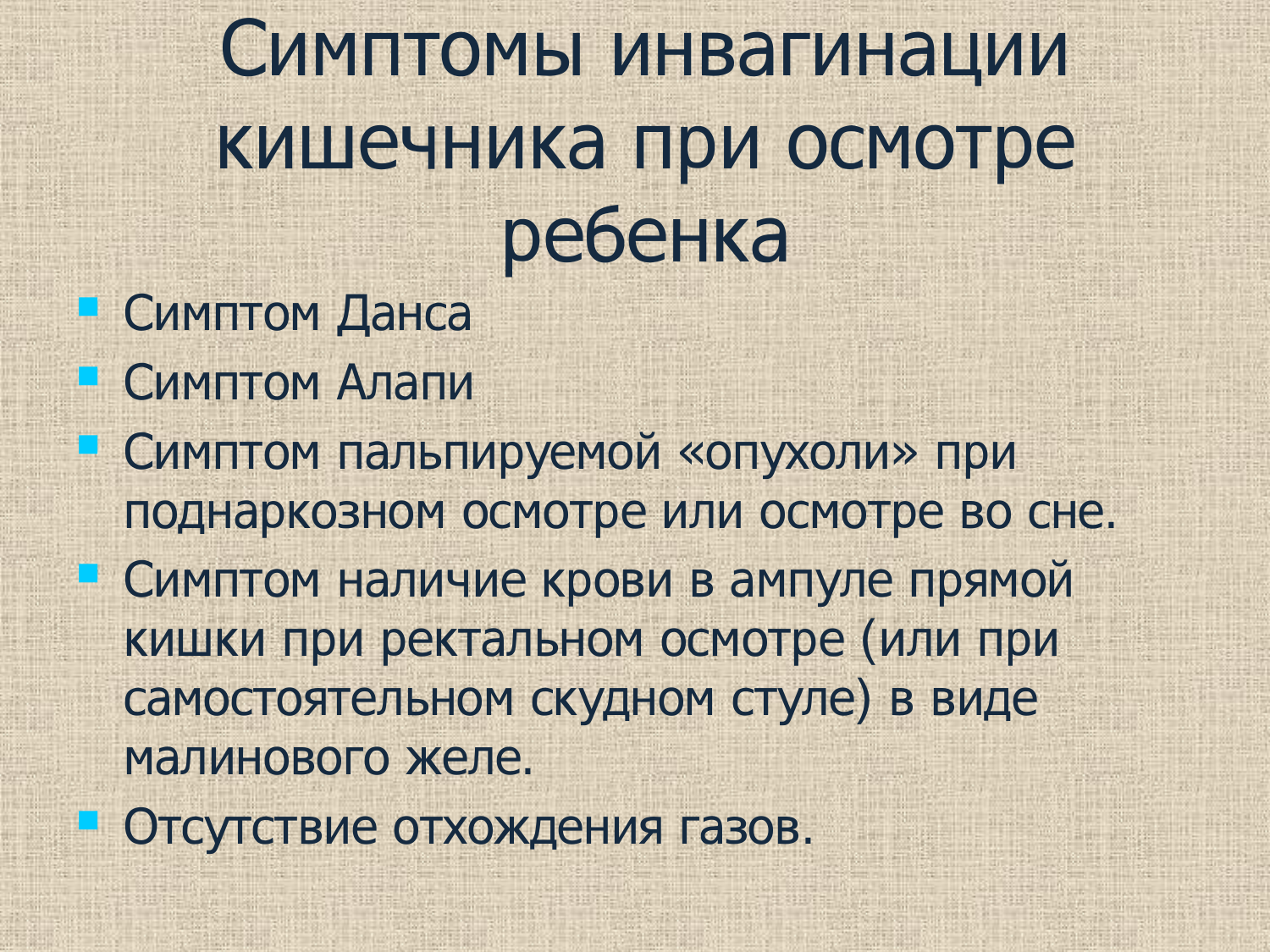

# Симптомы инвагинации кишечника при осмотре ребенка
Симптом Данса
Симптом Алапи
Симптом пальпируемой «опухоли» при поднаркозном осмотре или осмотре во сне.
Симптом наличие крови в ампуле прямой кишки при ректальном осмотре (или при самостоятельном скудном стуле) в виде малинового желе.
Отсутствие отхождения газов.